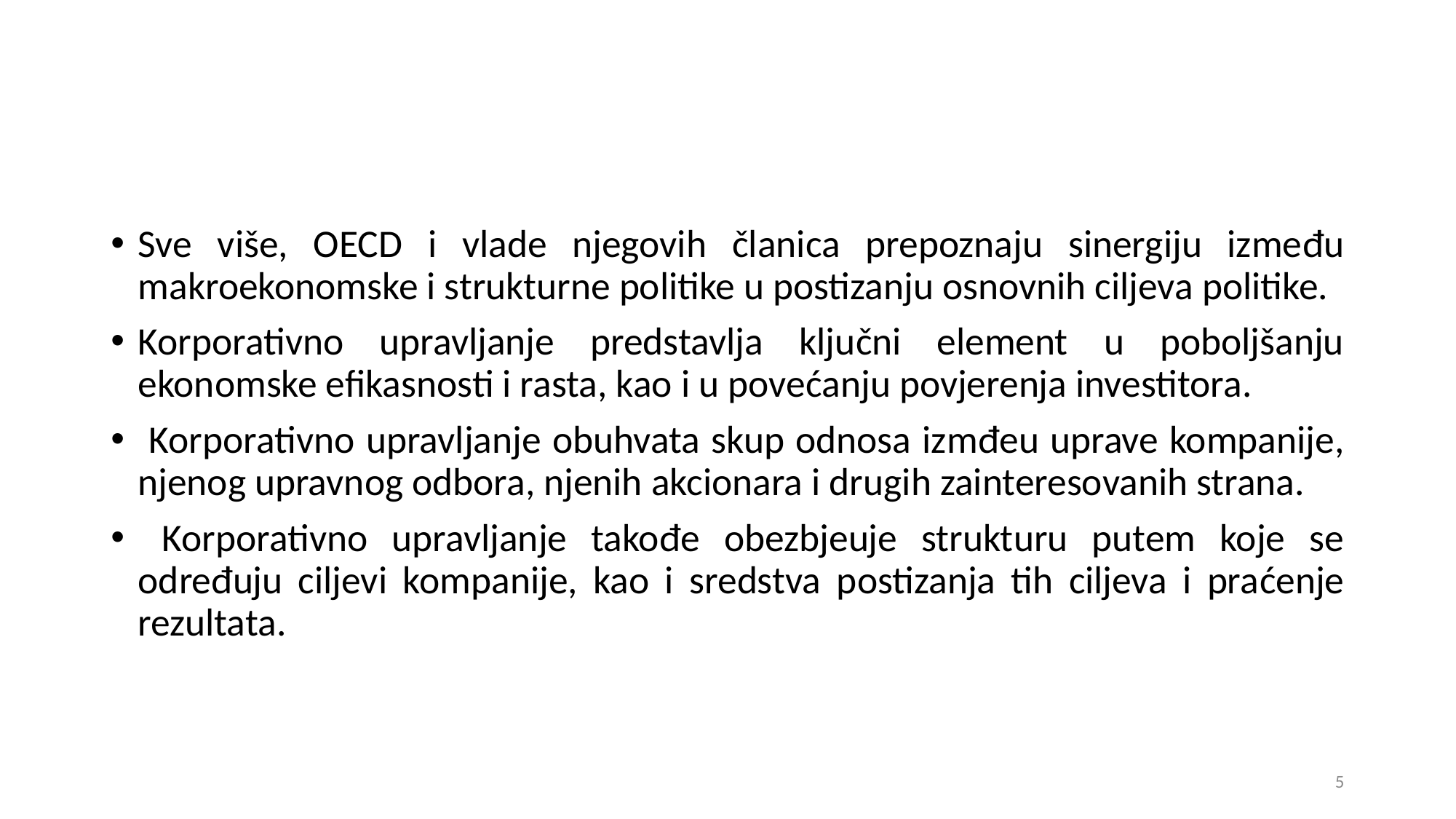

Sve više, OECD i vlade njegovih članica prepoznaju sinergiju između makroekonomske i strukturne politike u postizanju osnovnih ciljeva politike.
Korporativno upravljanje predstavlja ključni element u poboljšanju ekonomske efikasnosti i rasta, kao i u povećanju povjerenja investitora.
 Korporativno upravljanje obuhvata skup odnosa izmđeu uprave kompanije, njenog upravnog odbora, njenih akcionara i drugih zainteresovanih strana.
 Korporativno upravljanje takođe obezbjeuje strukturu putem koje se određuju ciljevi kompanije, kao i sredstva postizanja tih ciljeva i praćenje rezultata.
5